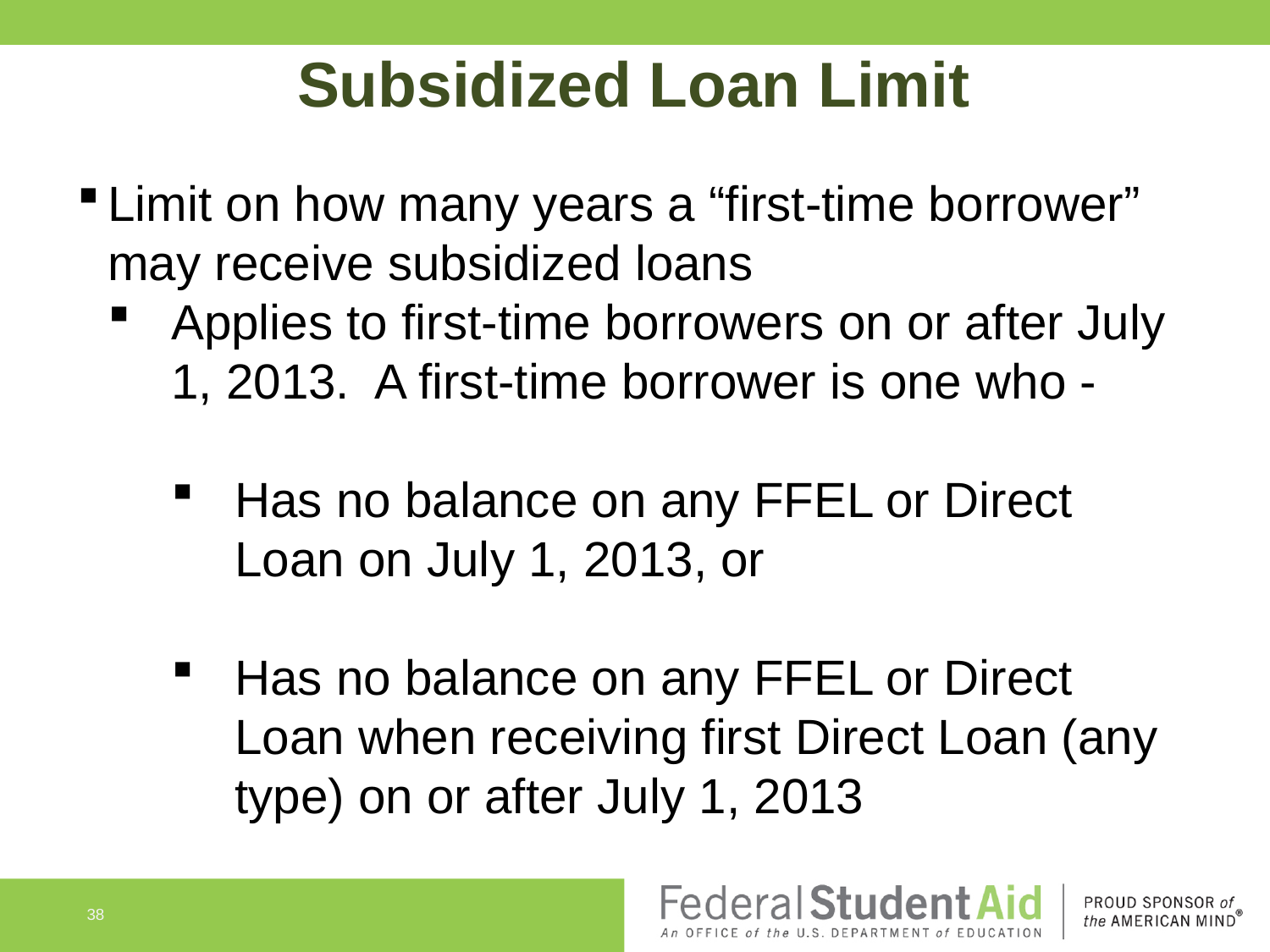

Subsidized Loan Limit
Limit on how many years a “first-time borrower” may receive subsidized loans
Applies to first-time borrowers on or after July 1, 2013.  A first-time borrower is one who -

Has no balance on any FFEL or Direct Loan on July 1, 2013, or

Has no balance on any FFEL or Direct Loan when receiving first Direct Loan (any type) on or after July 1, 2013

38